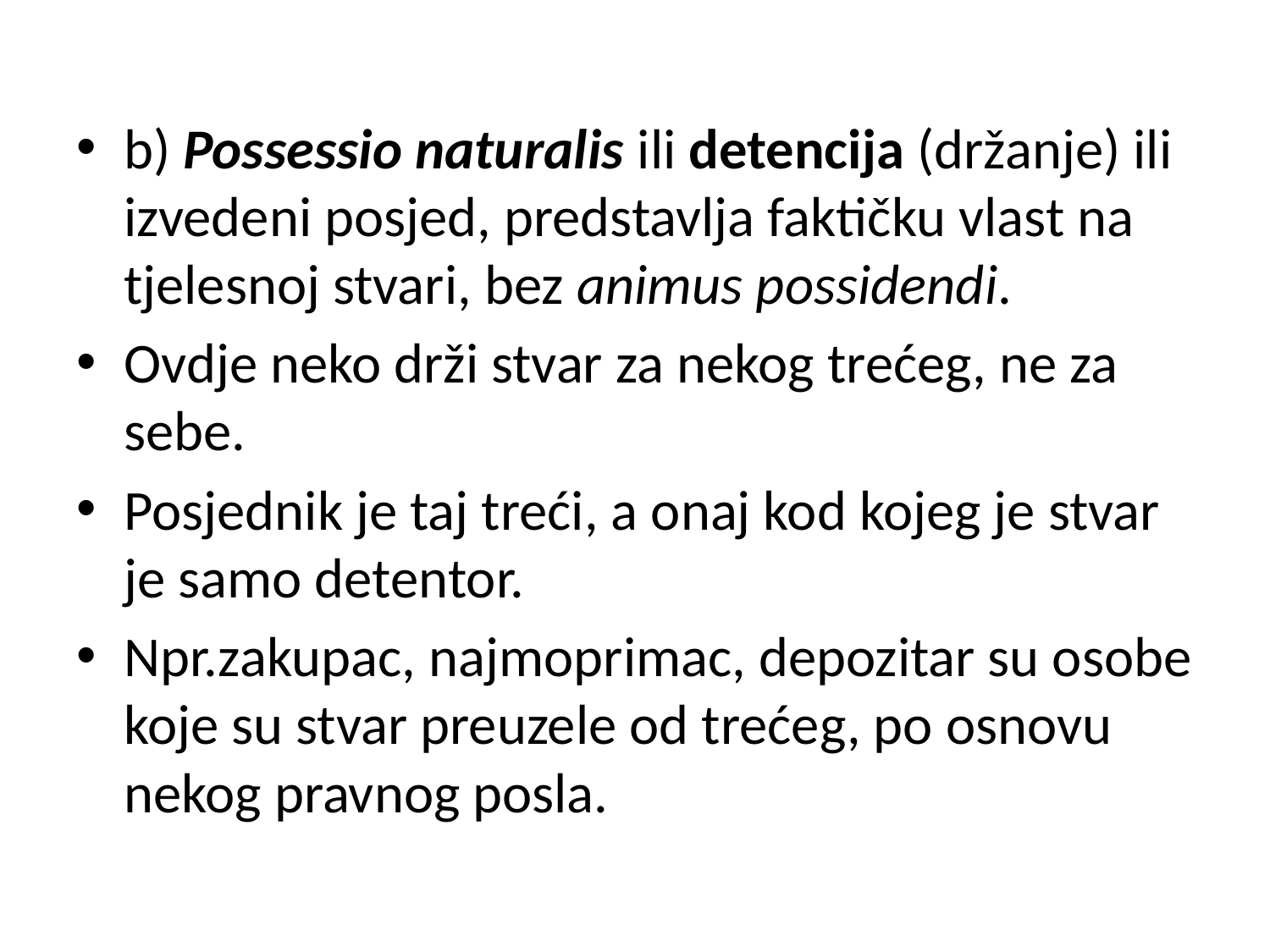

b) Possessio naturalis ili detencija (držanje) ili izvedeni posjed, predstavlja faktičku vlast na tjelesnoj stvari, bez animus possidendi.
Ovdje neko drži stvar za nekog trećeg, ne za sebe.
Posjednik je taj treći, a onaj kod kojeg je stvar je samo detentor.
Npr.zakupac, najmoprimac, depozitar su osobe koje su stvar preuzele od trećeg, po osnovu nekog pravnog posla.